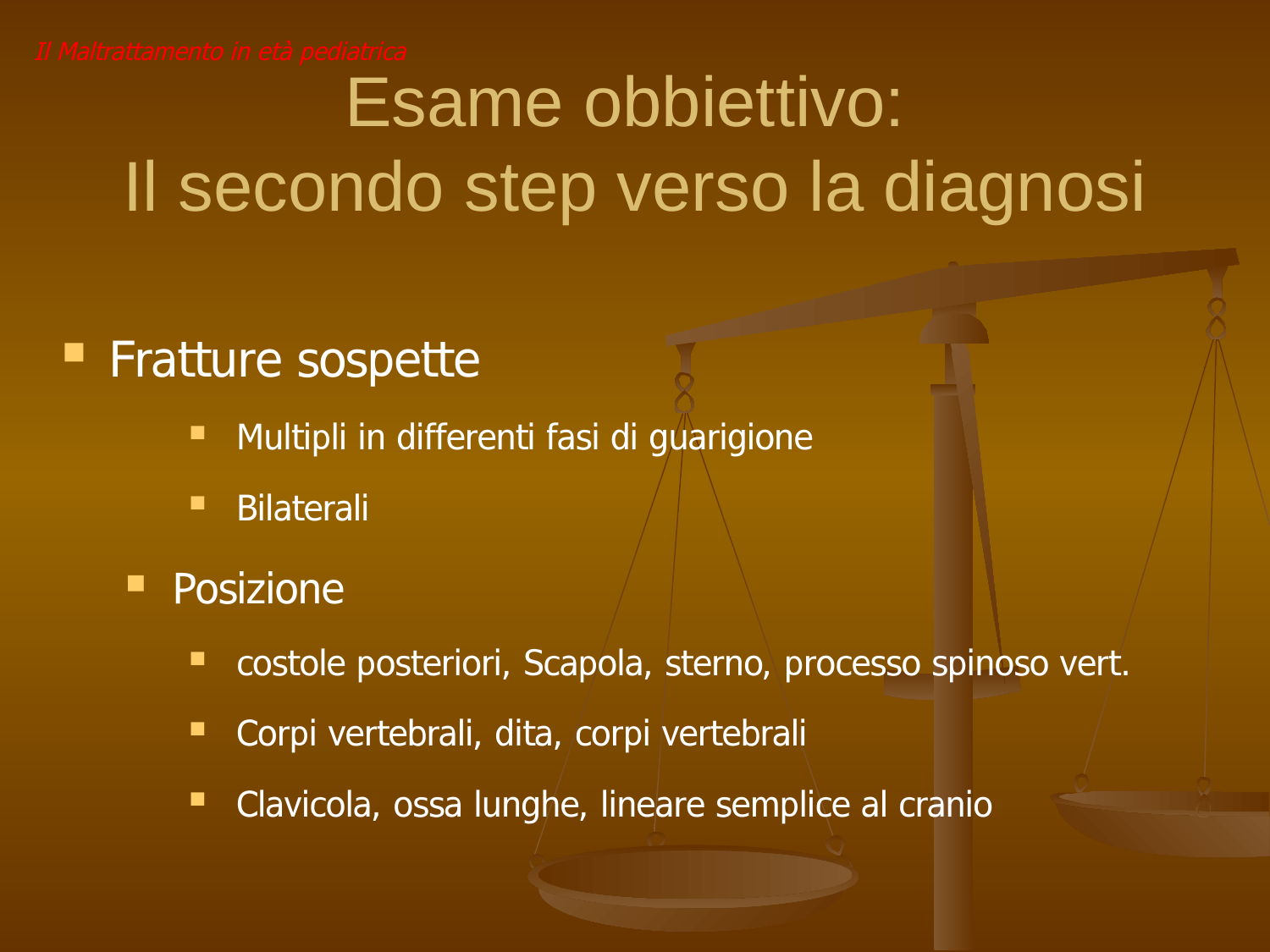

Il Maltrattamento in età pediatrica
Esame obbiettivo:
Il secondo step verso la diagnosi
Fratture sospette
Multipli in differenti fasi di guarigione
Bilaterali
Posizione
costole posteriori, Scapola, sterno, processo spinoso vert.
Corpi vertebrali, dita, corpi vertebrali
Clavicola, ossa lunghe, lineare semplice al cranio